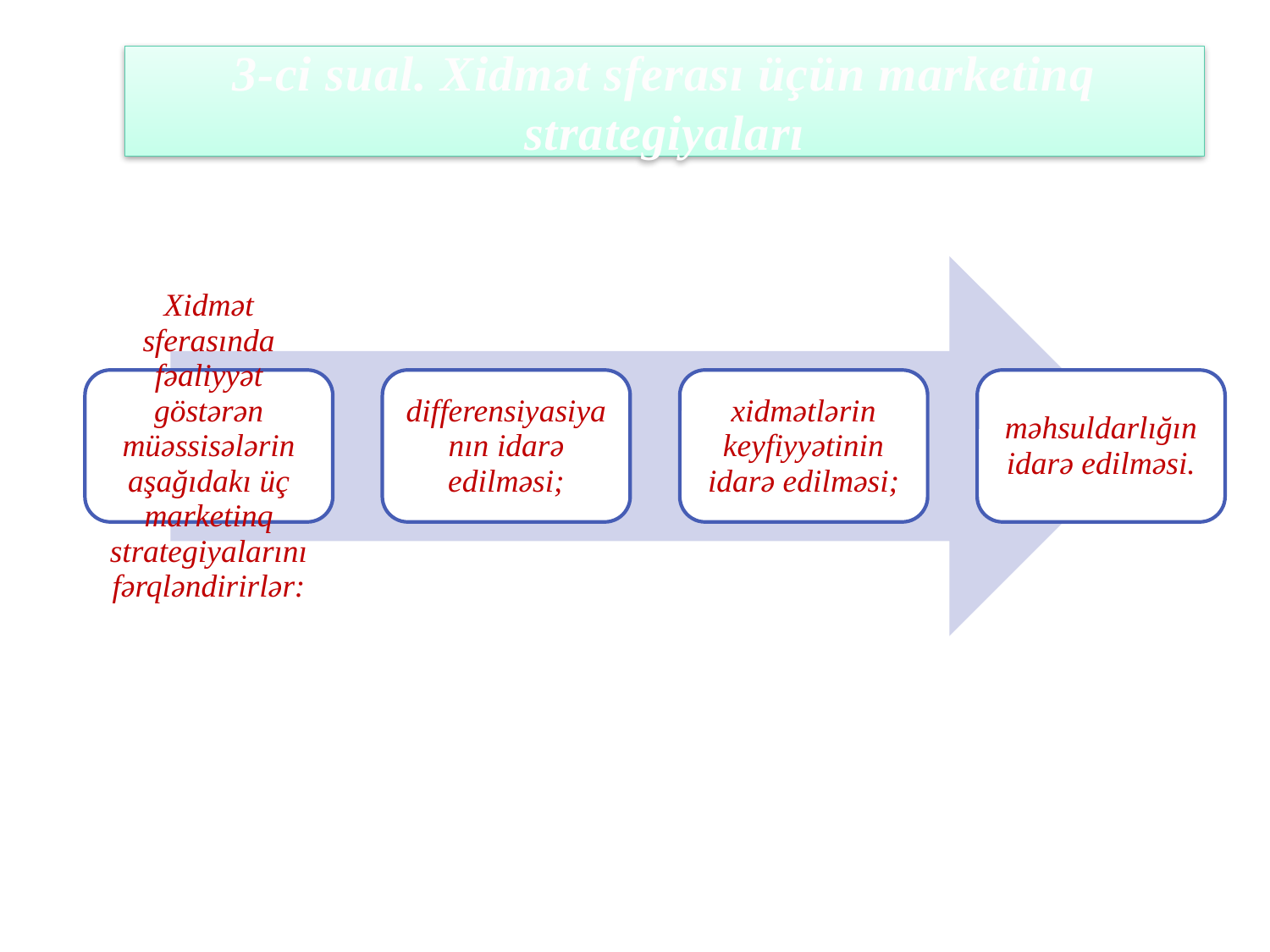

# 3-ci sual. Xidmət sferası üçün marketinq strategiyaları
Xidmət sferasında fəaliyyət göstərən müəssisələrin aşağıdakı üç marketinq strategiyalarını fərqləndirirlər:
differensiyasiyanın idarə edilməsi;
xidmətlərin keyfiyyətinin idarə edilməsi;
məhsuldarlığın idarə edilməsi.